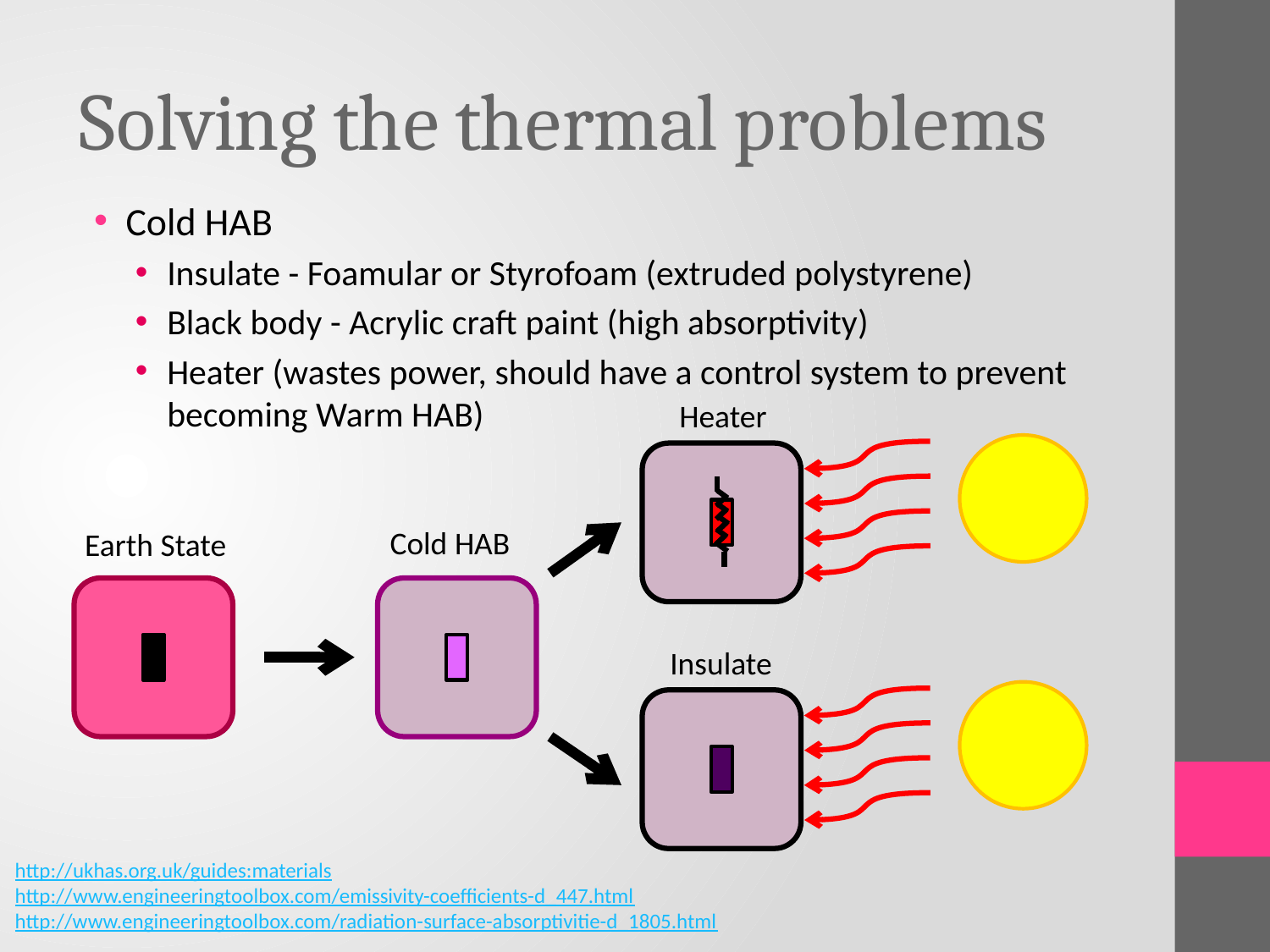

# Solving the thermal problems
Cold HAB
Insulate - Foamular or Styrofoam (extruded polystyrene)
Black body - Acrylic craft paint (high absorptivity)
Heater (wastes power, should have a control system to prevent becoming Warm HAB)

Heater

Cold HAB

Earth State

Insulate

http://ukhas.org.uk/guides:materials
http://www.engineeringtoolbox.com/emissivity-coefficients-d_447.html
http://www.engineeringtoolbox.com/radiation-surface-absorptivitie-d_1805.html